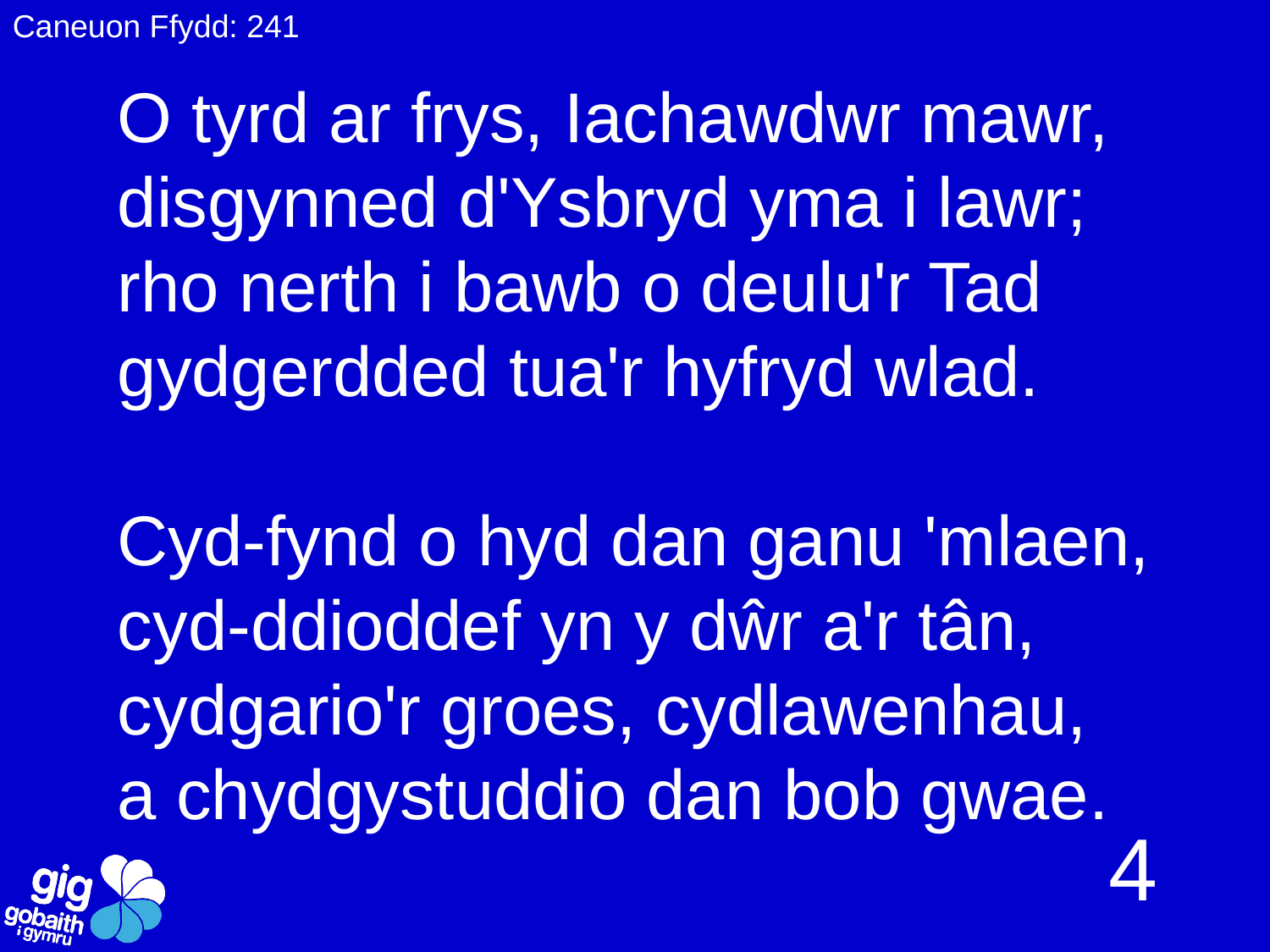

Caneuon Ffydd: 241

O tyrd ar frys, Iachawdwr mawr,
disgynned d'Ysbryd yma i lawr;
rho nerth i bawb o deulu'r Tad
gydgerdded tua'r hyfryd wlad.

Cyd-fynd o hyd dan ganu 'mlaen,
cyd-ddioddef yn y dŵr a'r tân,
cydgario'r groes, cydlawenhau,
a chydgystuddio dan bob gwae.
4